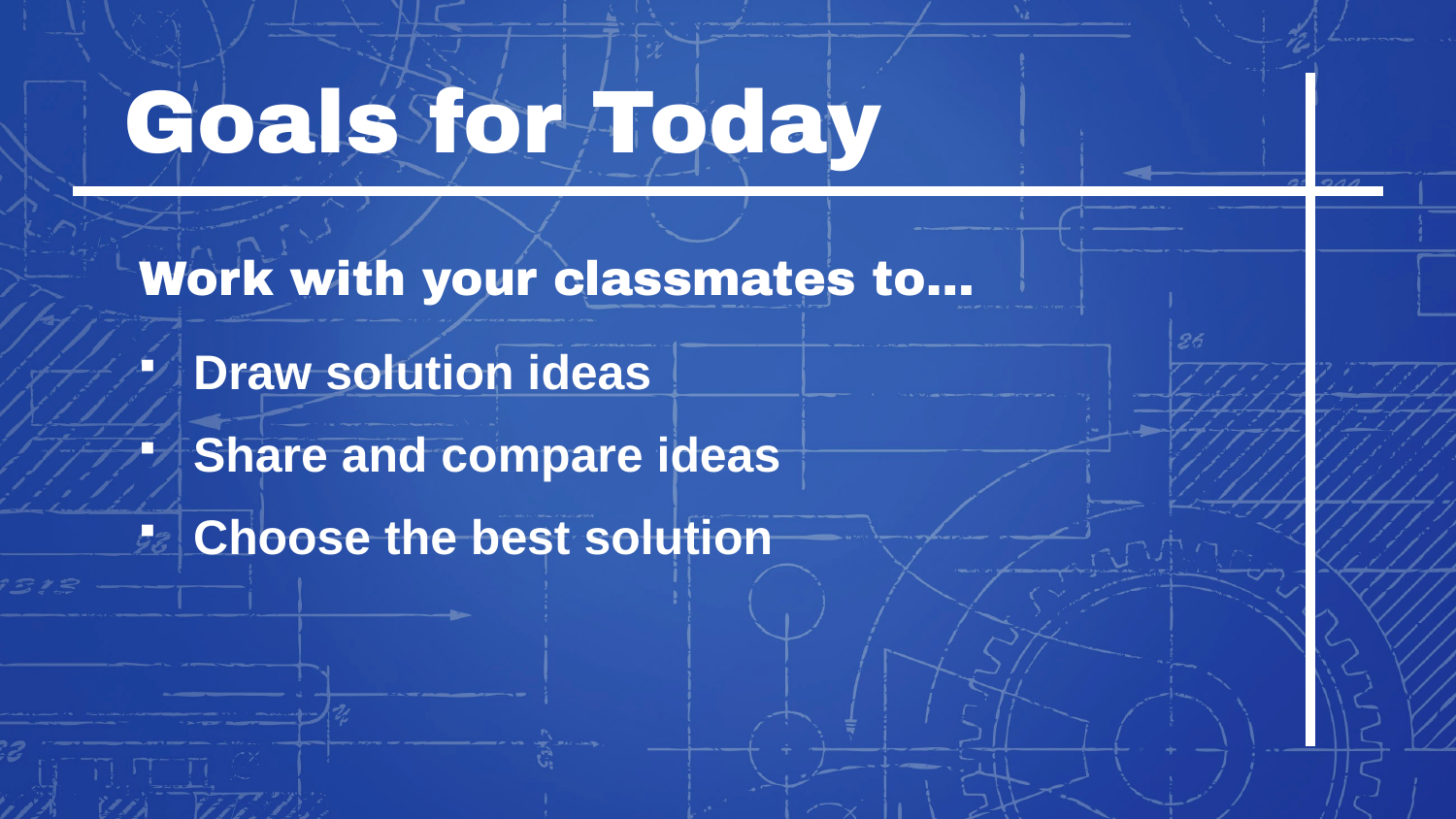

Goals for Today
Work with your classmates to…
Draw solution ideas
Share and compare ideas
Choose the best solution